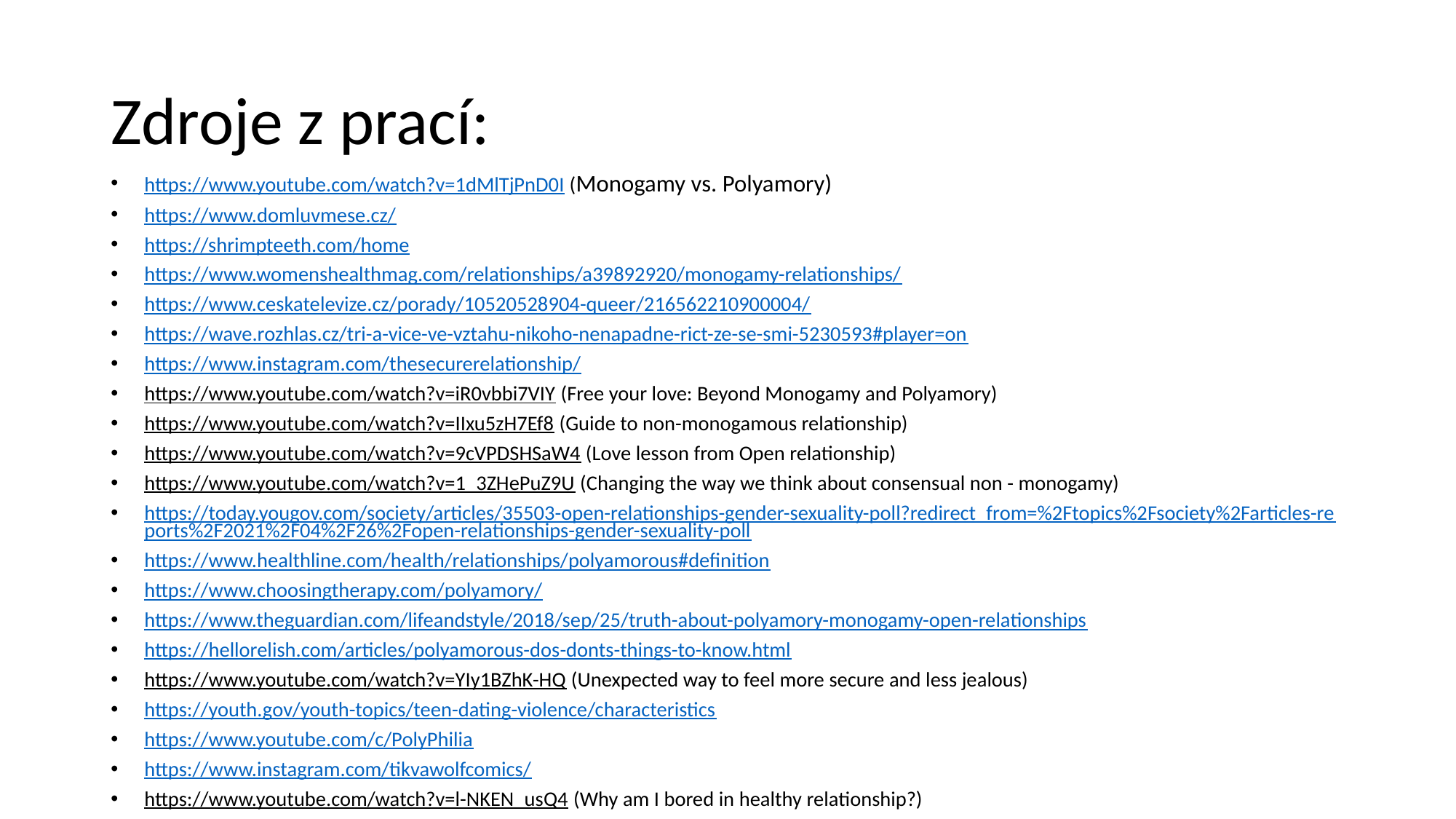

# Zdroje z prací:
https://www.youtube.com/watch?v=1dMlTjPnD0I (Monogamy vs. Polyamory)
https://www.domluvmese.cz/
https://shrimpteeth.com/home
https://www.womenshealthmag.com/relationships/a39892920/monogamy-relationships/
https://www.ceskatelevize.cz/porady/10520528904-queer/216562210900004/
https://wave.rozhlas.cz/tri-a-vice-ve-vztahu-nikoho-nenapadne-rict-ze-se-smi-5230593#player=on
https://www.instagram.com/thesecurerelationship/
https://www.youtube.com/watch?v=iR0vbbi7VIY (Free your love: Beyond Monogamy and Polyamory)
https://www.youtube.com/watch?v=IIxu5zH7Ef8 (Guide to non-monogamous relationship)
https://www.youtube.com/watch?v=9cVPDSHSaW4 (Love lesson from Open relationship)
https://www.youtube.com/watch?v=1_3ZHePuZ9U (Changing the way we think about consensual non - monogamy)
https://today.yougov.com/society/articles/35503-open-relationships-gender-sexuality-poll?redirect_from=%2Ftopics%2Fsociety%2Farticles-reports%2F2021%2F04%2F26%2Fopen-relationships-gender-sexuality-poll
https://www.healthline.com/health/relationships/polyamorous#definition
https://www.choosingtherapy.com/polyamory/
https://www.theguardian.com/lifeandstyle/2018/sep/25/truth-about-polyamory-monogamy-open-relationships
https://hellorelish.com/articles/polyamorous-dos-donts-things-to-know.html
https://www.youtube.com/watch?v=YIy1BZhK-HQ (Unexpected way to feel more secure and less jealous)
https://youth.gov/youth-topics/teen-dating-violence/characteristics
https://www.youtube.com/c/PolyPhilia
https://www.instagram.com/tikvawolfcomics/
https://www.youtube.com/watch?v=l-NKEN_usQ4 (Why am I bored in healthy relationship?)